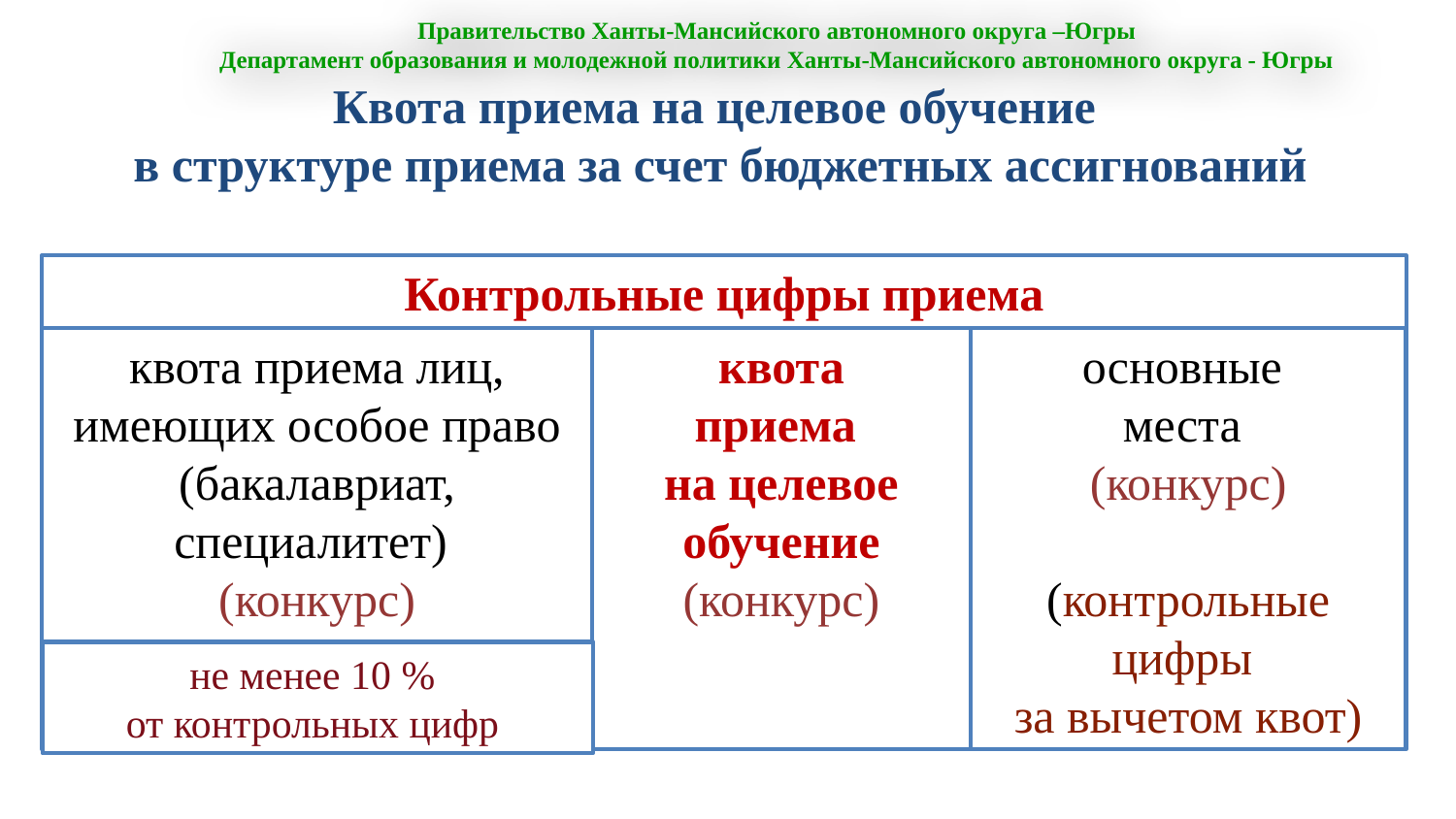

Правительство Ханты-Мансийского автономного округа –Югры
Департамент образования и молодежной политики Ханты-Мансийского автономного округа - Югры

Квота приема на целевое обучение
в структуре приема за счет бюджетных ассигнований

Контрольные цифры приема
квота приема лиц, имеющих особое право (бакалавриат, специалитет)
(конкурс)

квота
приема
на целевое обучение
(конкурс)

основные
места
(конкурс)

(контрольные цифры
за вычетом квот)
не менее 10 %
от контрольных цифр